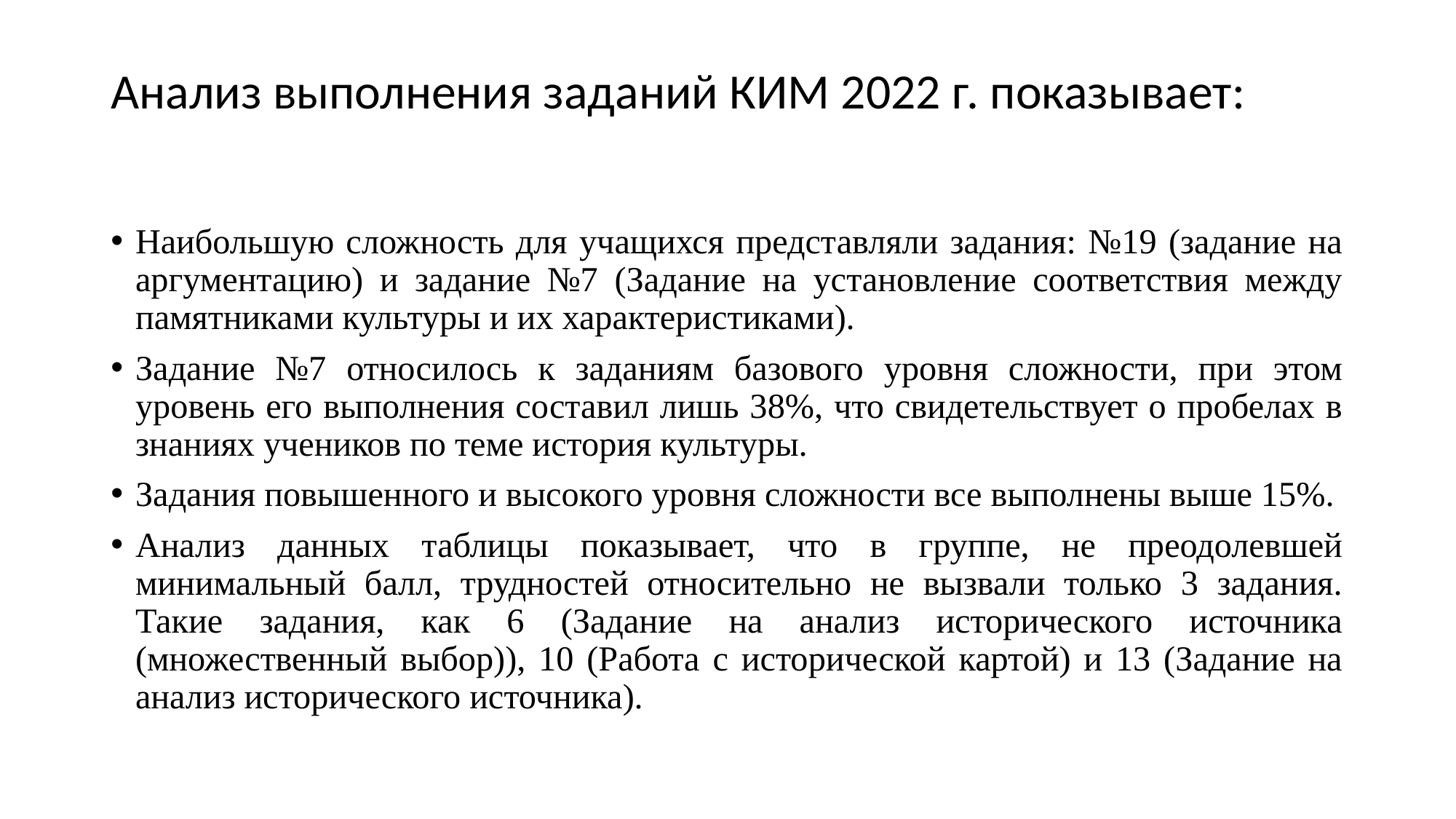

# Анализ выполнения заданий КИМ 2022 г. показывает:
Наибольшую сложность для учащихся представляли задания: №19 (задание на аргументацию) и задание №7 (Задание на установление соответствия между памятниками культуры и их характеристиками).
Задание №7 относилось к заданиям базового уровня сложности, при этом уровень его выполнения составил лишь 38%, что свидетельствует о пробелах в знаниях учеников по теме история культуры.
Задания повышенного и высокого уровня сложности все выполнены выше 15%.
Анализ данных таблицы показывает, что в группе, не преодолевшей минимальный балл, трудностей относительно не вызвали только 3 задания. Такие задания, как 6 (Задание на анализ исторического источника (множественный выбор)), 10 (Работа с исторической картой) и 13 (Задание на анализ исторического источника).